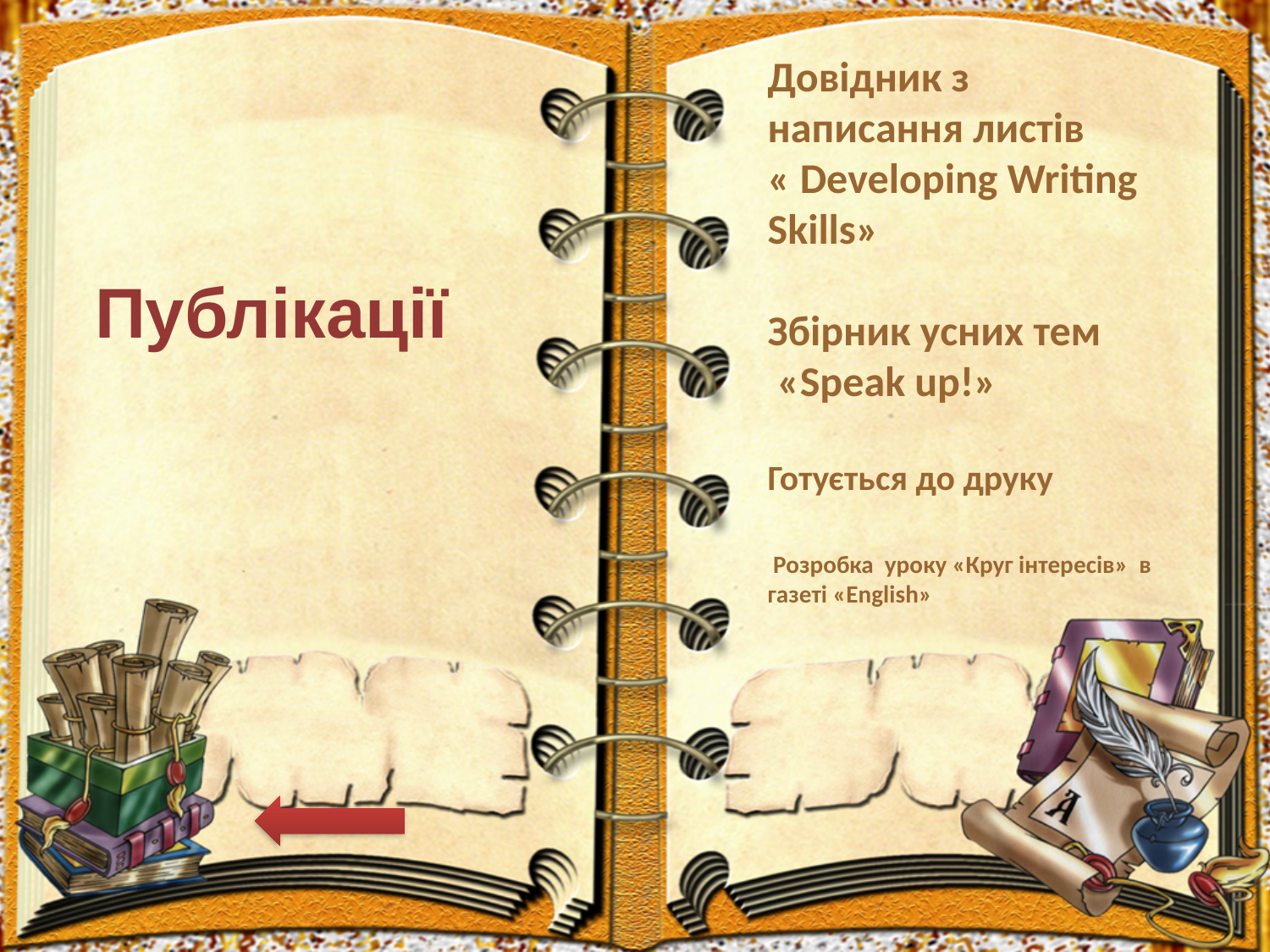

# Довідник з написання листів « Developing Writing Skills»   Збірник усних тем «Speak up!» Готується до друку  Розробка  уроку «Круг інтересів»  в газеті «English»
Публікації